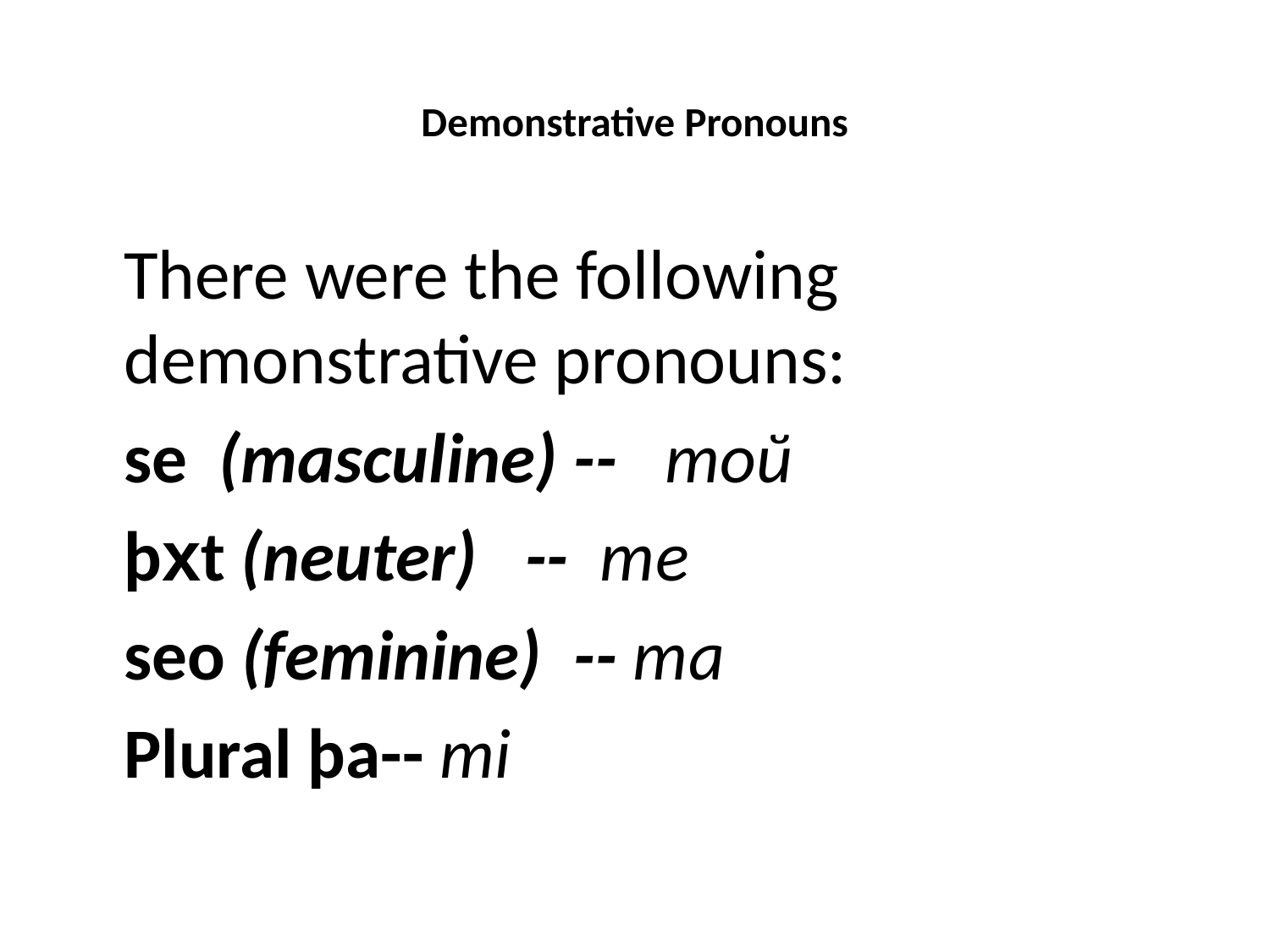

# Demonstrative Pronouns
   There were the following  demonstrative pronouns:
   se  (masculine) --   той
   þxt (neuter)   --  тe
   seo (feminine)  -- тa
   Plural þa-- ті